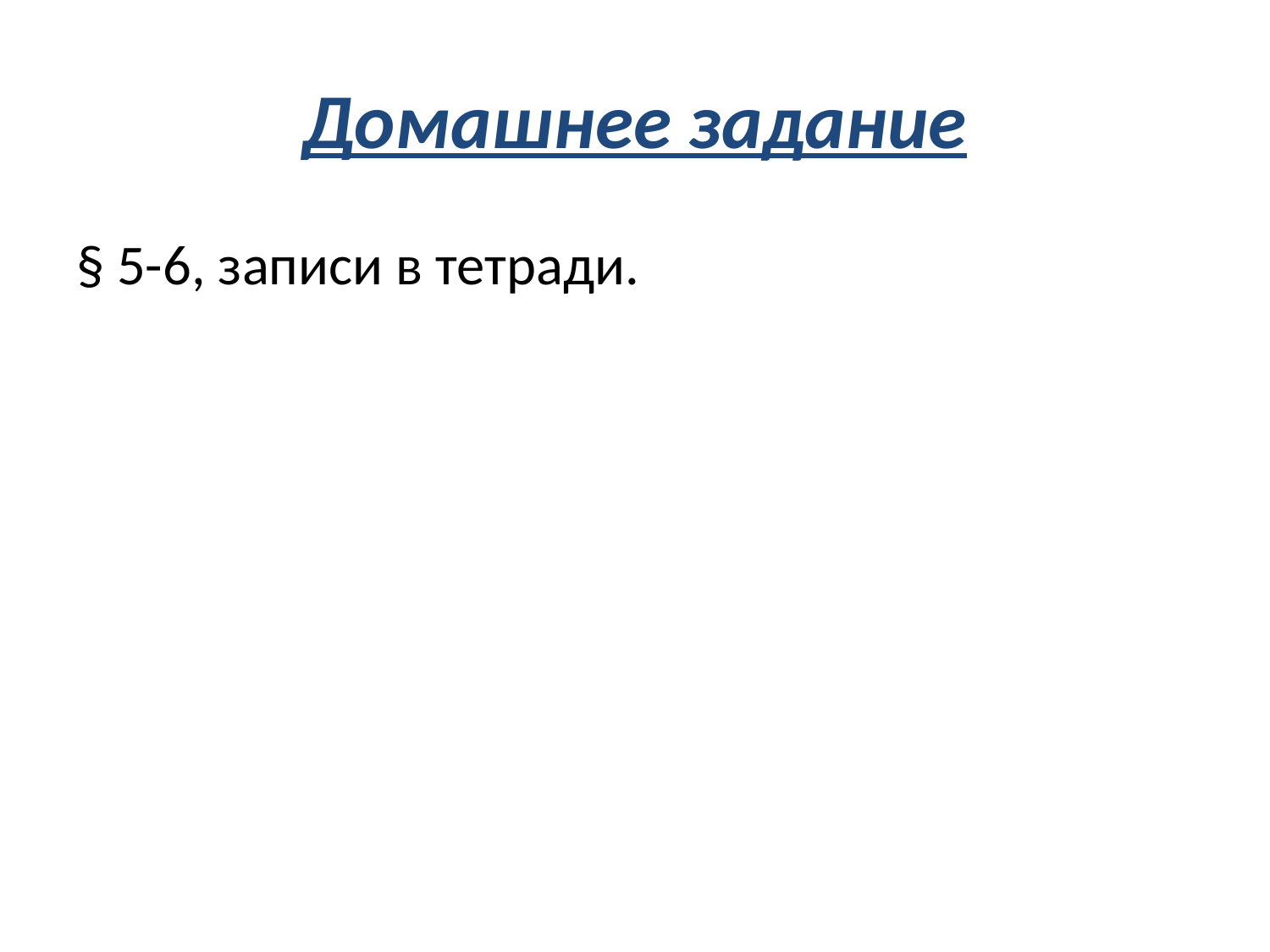

# Домашнее задание
§ 5-6, записи в тетради.